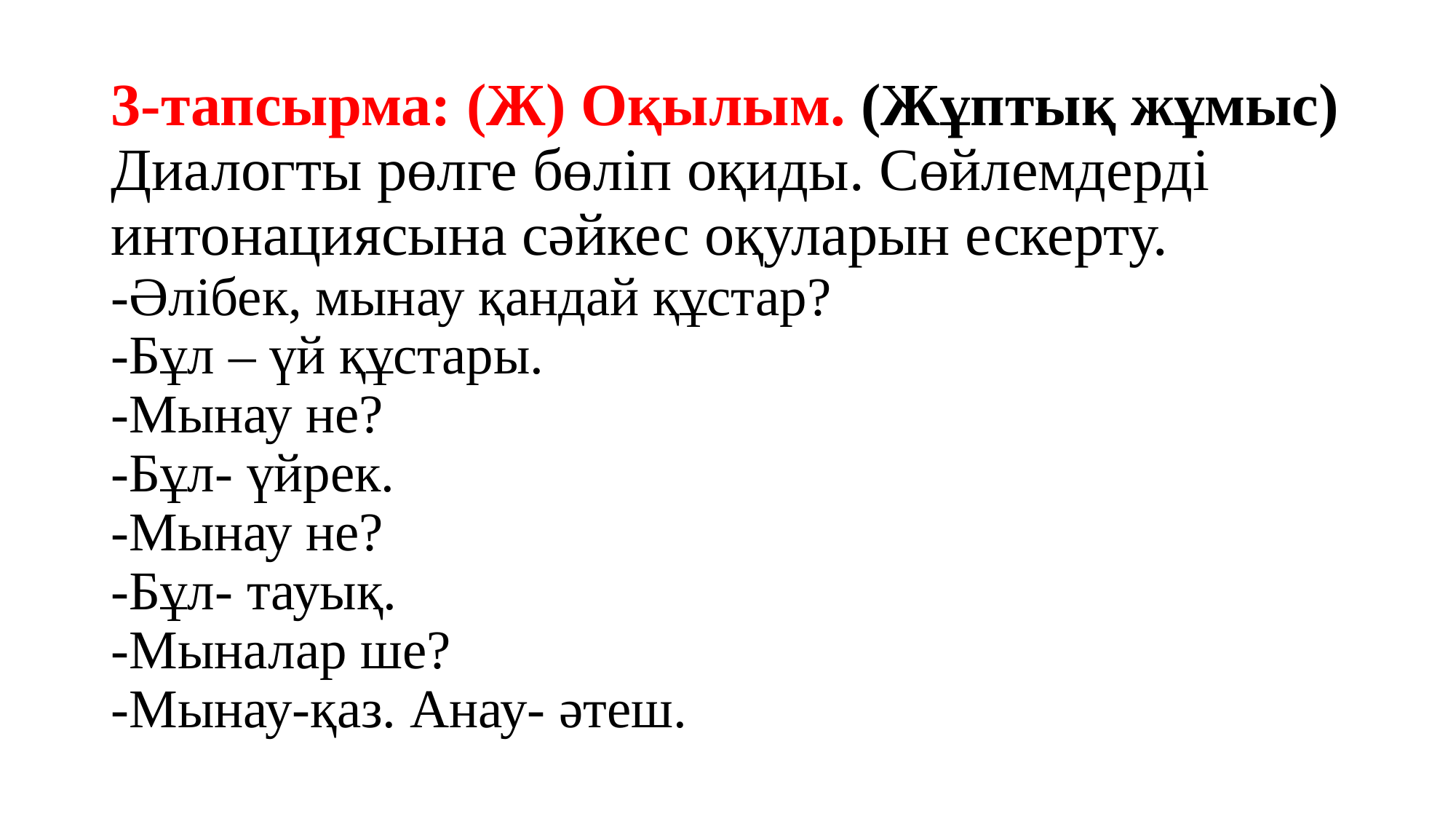

# 3-тапсырма: (Ж) Оқылым. (Жұптық жұмыс) Диалогты рөлге бөліп оқиды. Сөйлемдерді интонациясына сәйкес оқуларын ескерту. -Әлібек, мынау қандай құстар? -Бұл – үй құстары. -Мынау не? -Бұл- үйрек. -Мынау не? -Бұл- тауық. -Мыналар ше? -Мынау-қаз. Анау- әтеш.